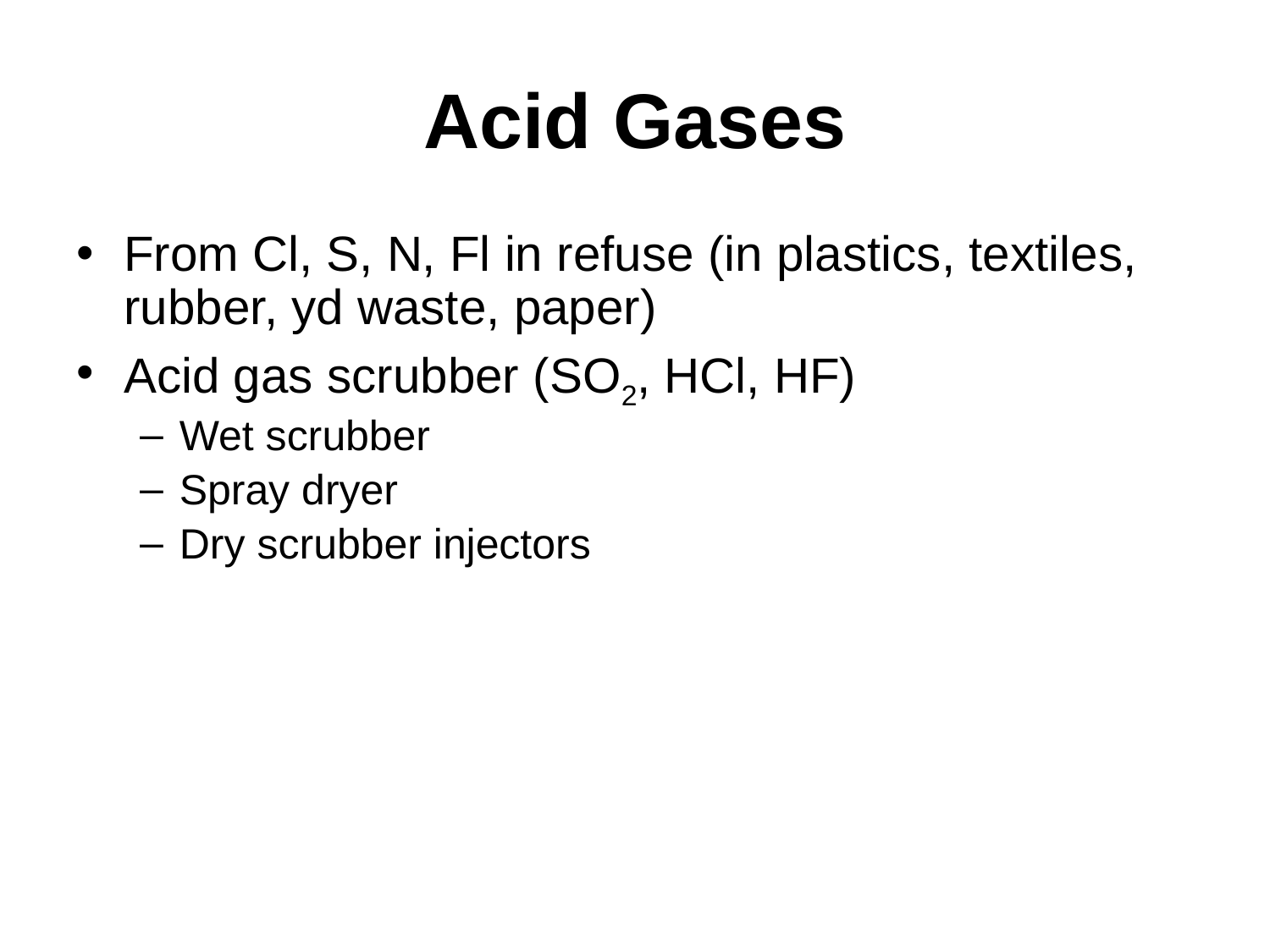

# Acid Gases
From Cl, S, N, Fl in refuse (in plastics, textiles, rubber, yd waste, paper)
Acid gas scrubber (SO2, HCl, HF)
Wet scrubber
Spray dryer
Dry scrubber injectors